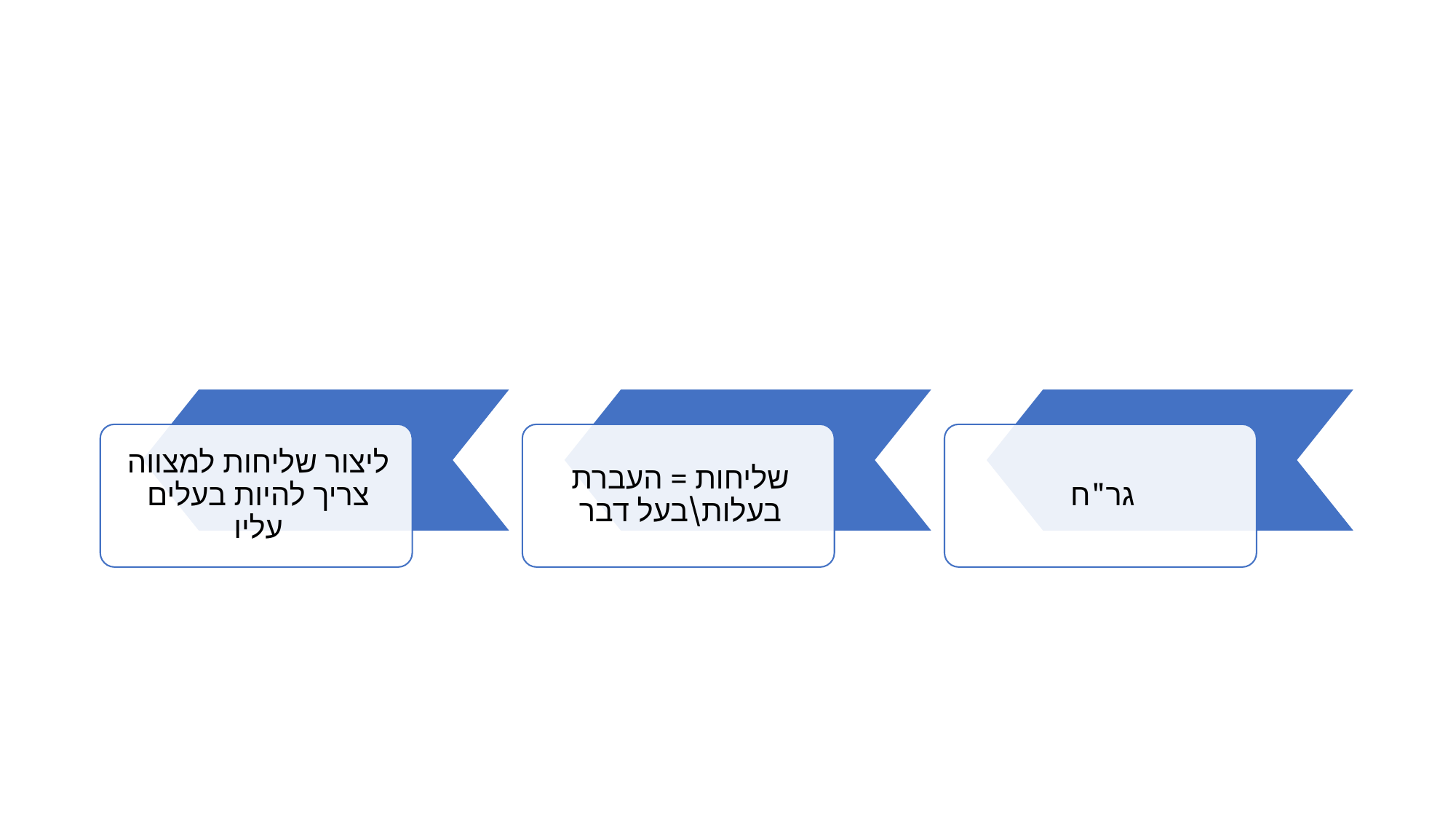

#
גר"ח
שליחות = העברת בעלות\בעל דבר
ליצור שליחות למצווה צריך להיות בעלים עליו